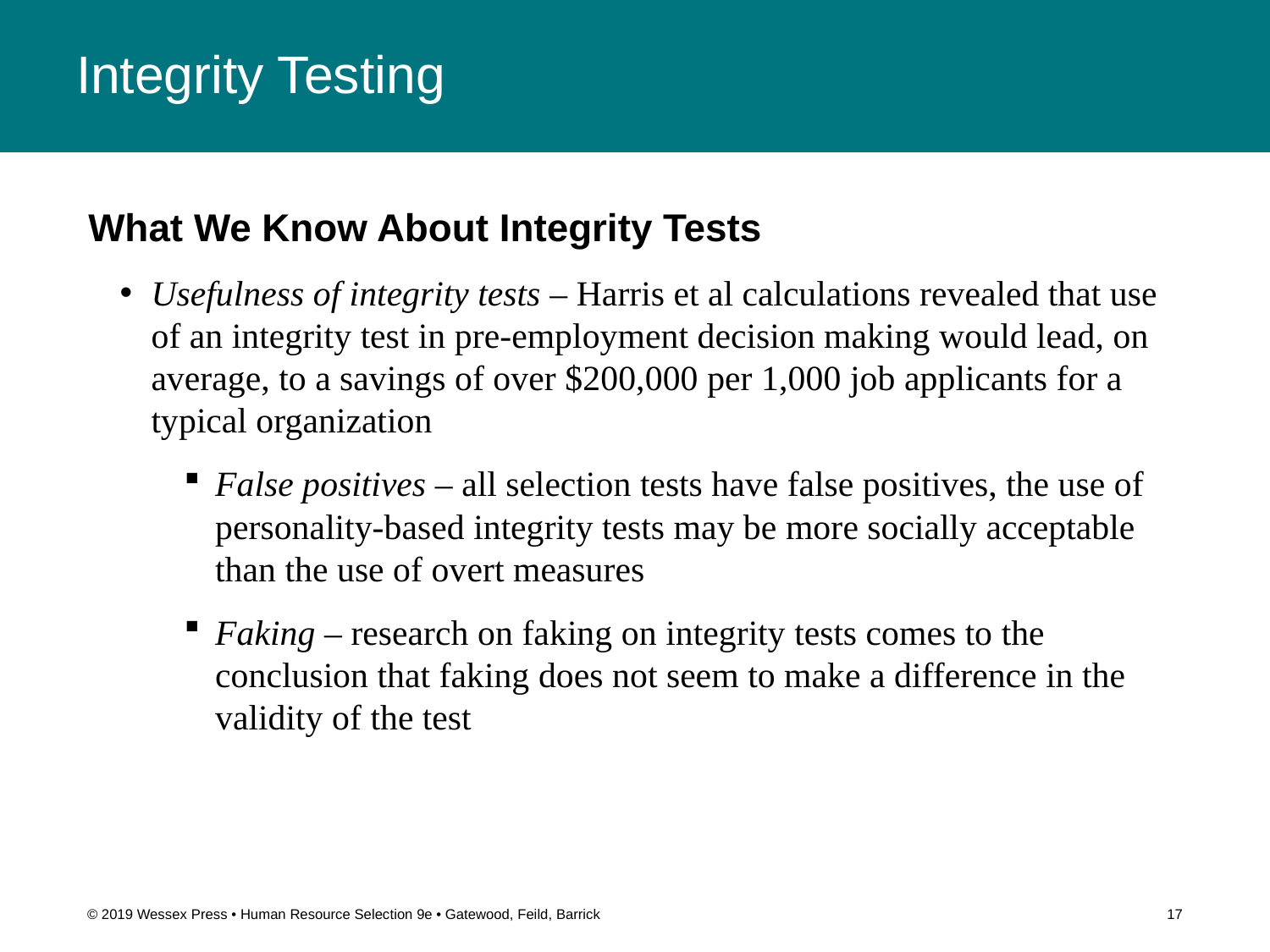

# Integrity Testing
What We Know About Integrity Tests
Usefulness of integrity tests – Harris et al calculations revealed that use of an integrity test in pre-employment decision making would lead, on average, to a savings of over $200,000 per 1,000 job applicants for a typical organization
False positives – all selection tests have false positives, the use of personality-based integrity tests may be more socially acceptable than the use of overt measures
Faking – research on faking on integrity tests comes to the conclusion that faking does not seem to make a difference in the validity of the test
© 2019 Wessex Press • Human Resource Selection 9e • Gatewood, Feild, Barrick
17